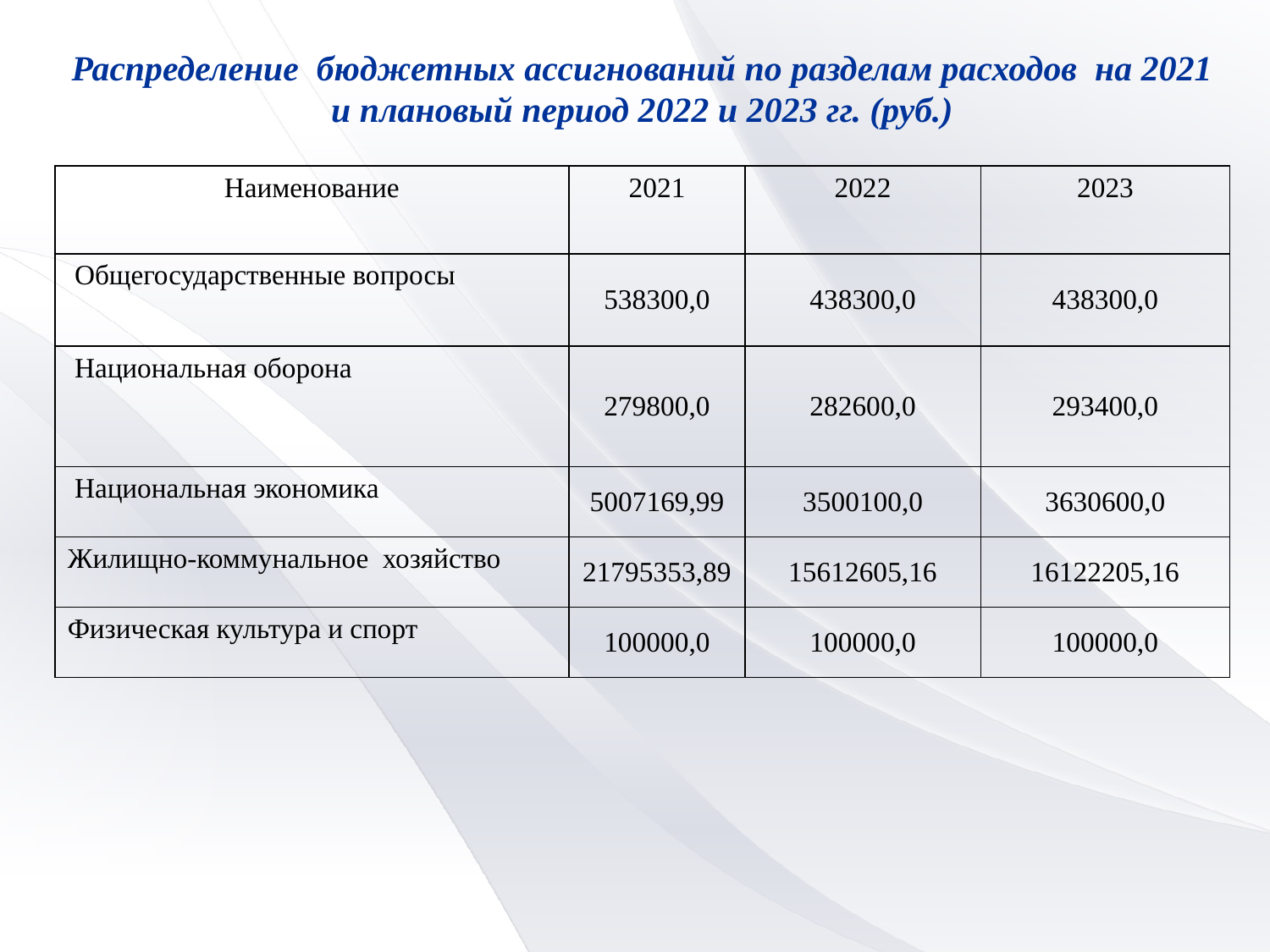

Распределение  бюджетных ассигнований по разделам расходов  на 2021 и плановый период 2022 и 2023 гг. (руб.)
| Наименование | 2021 | 2022 | 2023 |
| --- | --- | --- | --- |
| Общегосударственные вопросы | 538300,0 | 438300,0 | 438300,0 |
| Национальная оборона | 279800,0 | 282600,0 | 293400,0 |
| Национальная экономика | 5007169,99 | 3500100,0 | 3630600,0 |
| Жилищно-коммунальное хозяйство | 21795353,89 | 15612605,16 | 16122205,16 |
| Физическая культура и спорт | 100000,0 | 100000,0 | 100000,0 |